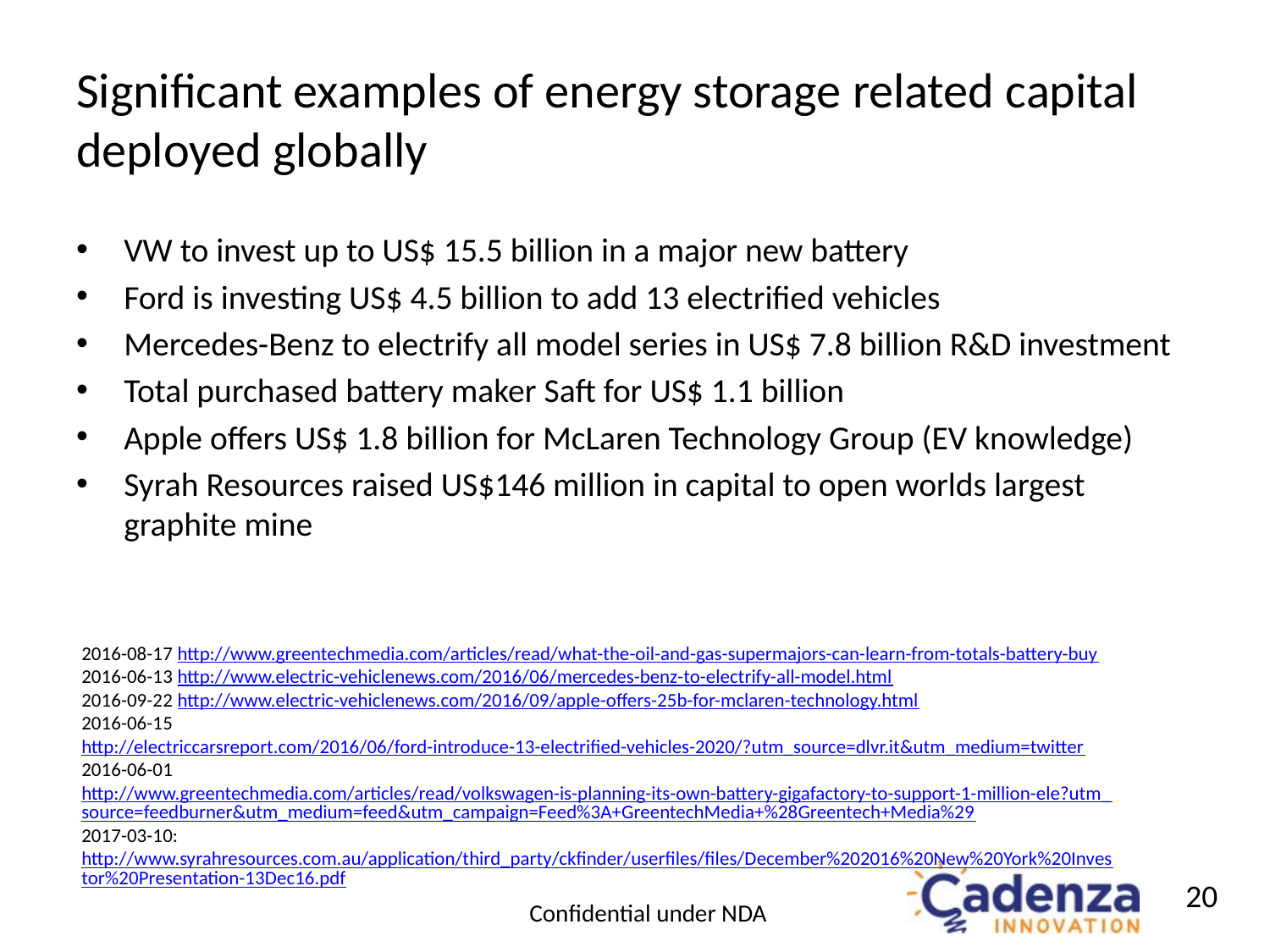

# Significant examples of energy storage related capital deployed globally
VW to invest up to US$ 15.5 billion in a major new battery
Ford is investing US$ 4.5 billion to add 13 electrified vehicles
Mercedes-Benz to electrify all model series in US$ 7.8 billion R&D investment
Total purchased battery maker Saft for US$ 1.1 billion
Apple offers US$ 1.8 billion for McLaren Technology Group (EV knowledge)
Syrah Resources raised US$146 million in capital to open worlds largest graphite mine
2016-08-17 http://www.greentechmedia.com/articles/read/what-the-oil-and-gas-supermajors-can-learn-from-totals-battery-buy
2016-06-13 http://www.electric-vehiclenews.com/2016/06/mercedes-benz-to-electrify-all-model.html
2016-09-22 http://www.electric-vehiclenews.com/2016/09/apple-offers-25b-for-mclaren-technology.html
2016-06-15 http://electriccarsreport.com/2016/06/ford-introduce-13-electrified-vehicles-2020/?utm_source=dlvr.it&utm_medium=twitter
2016-06-01 http://www.greentechmedia.com/articles/read/volkswagen-is-planning-its-own-battery-gigafactory-to-support-1-million-ele?utm_source=feedburner&utm_medium=feed&utm_campaign=Feed%3A+GreentechMedia+%28Greentech+Media%29
2017-03-10: http://www.syrahresources.com.au/application/third_party/ckfinder/userfiles/files/December%202016%20New%20York%20Investor%20Presentation-13Dec16.pdf

20